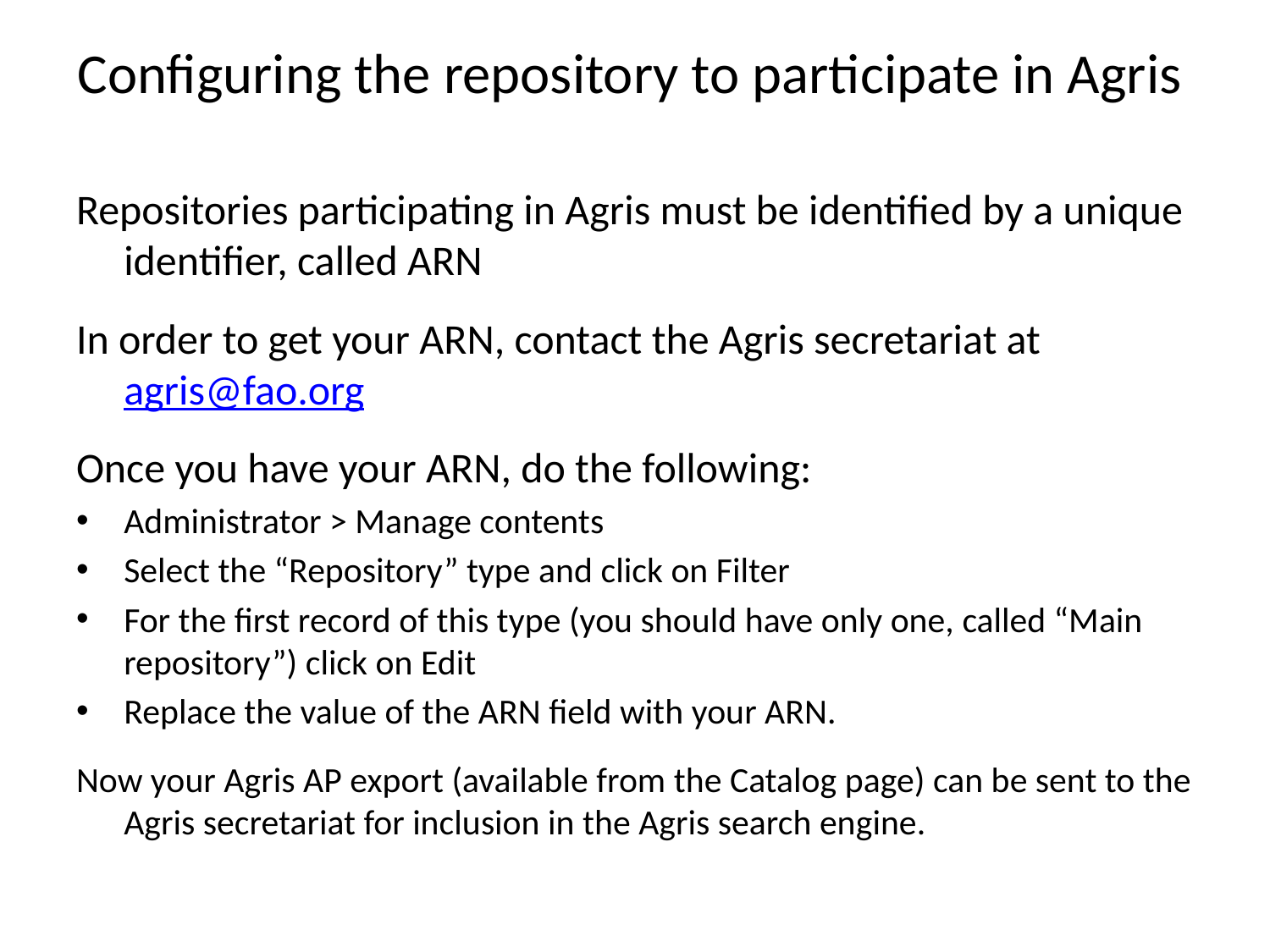

# Configuring the repository to participate in Agris
Repositories participating in Agris must be identified by a unique identifier, called ARN
In order to get your ARN, contact the Agris secretariat at agris@fao.org
Once you have your ARN, do the following:
Administrator > Manage contents
Select the “Repository” type and click on Filter
For the first record of this type (you should have only one, called “Main repository”) click on Edit
Replace the value of the ARN field with your ARN.
Now your Agris AP export (available from the Catalog page) can be sent to the Agris secretariat for inclusion in the Agris search engine.